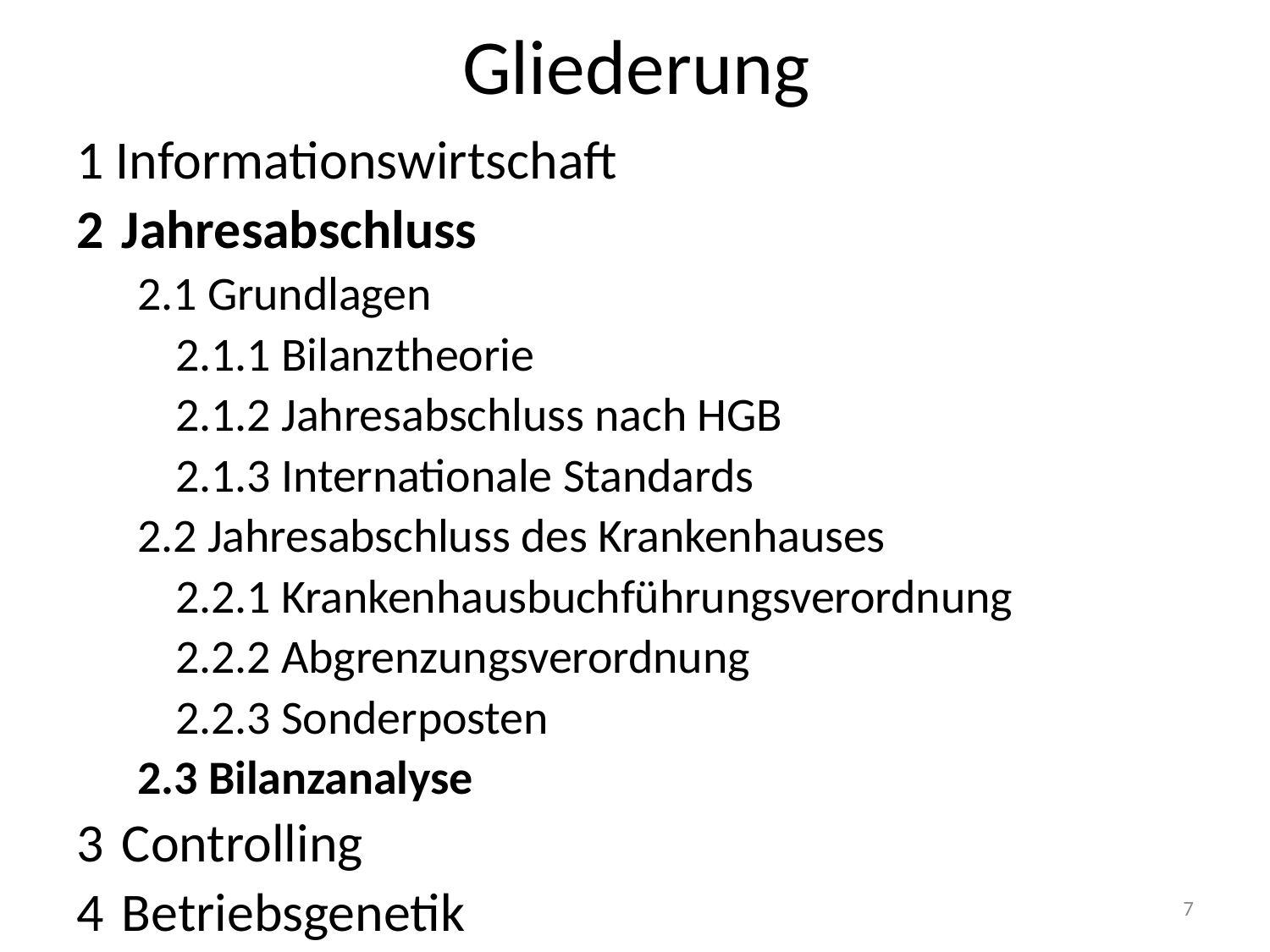

# Gliederung
1 Informationswirtschaft
Jahresabschluss
2.1 Grundlagen
	2.1.1 Bilanztheorie
	2.1.2 Jahresabschluss nach HGB
	2.1.3 Internationale Standards
2.2 Jahresabschluss des Krankenhauses
	2.2.1 Krankenhausbuchführungsverordnung
	2.2.2 Abgrenzungsverordnung
	2.2.3 Sonderposten
2.3 Bilanzanalyse
3 	Controlling
4 	Betriebsgenetik
7